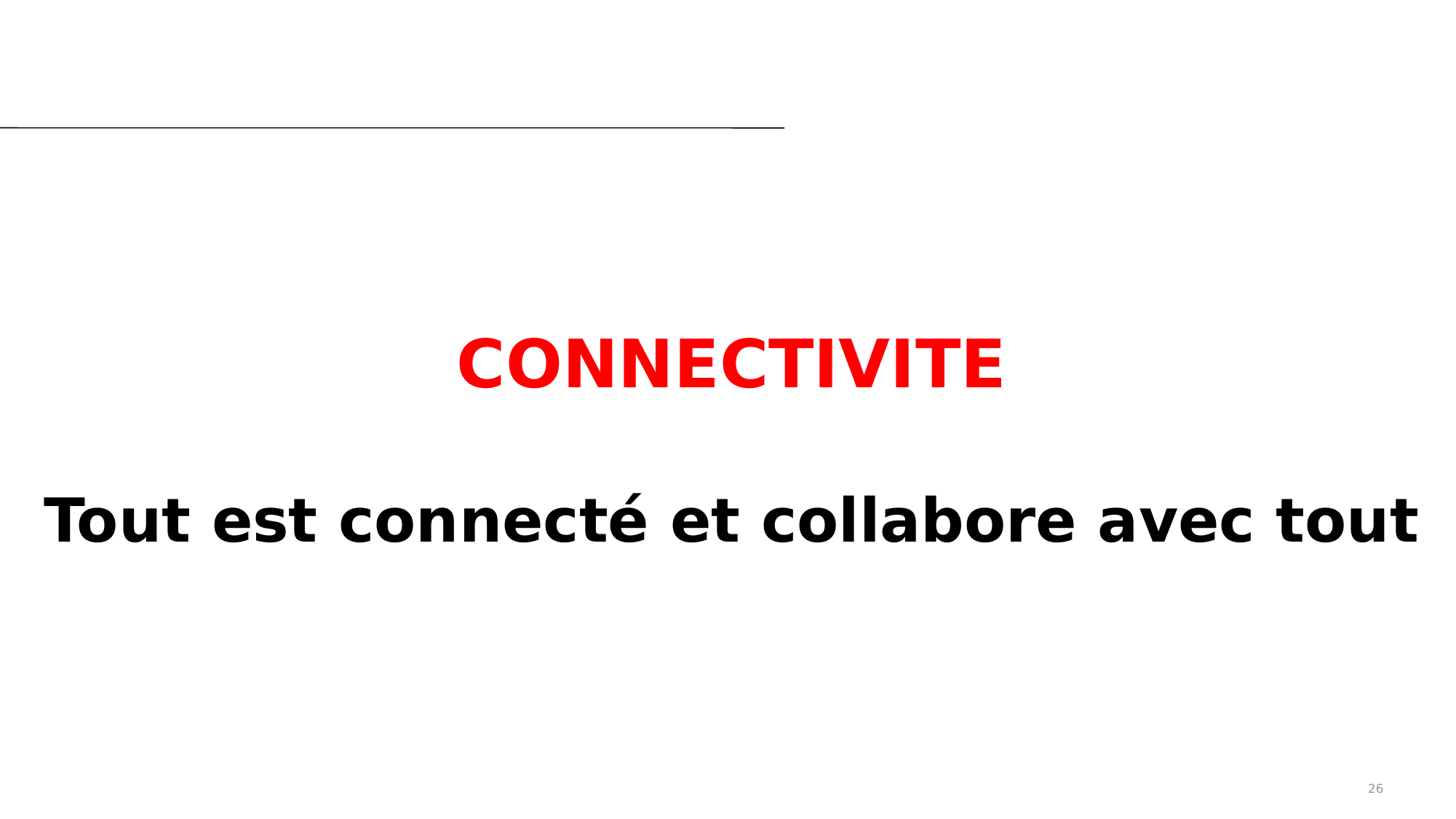

# CONNECTIVITE Tout est connecté et collabore avec tout
			26